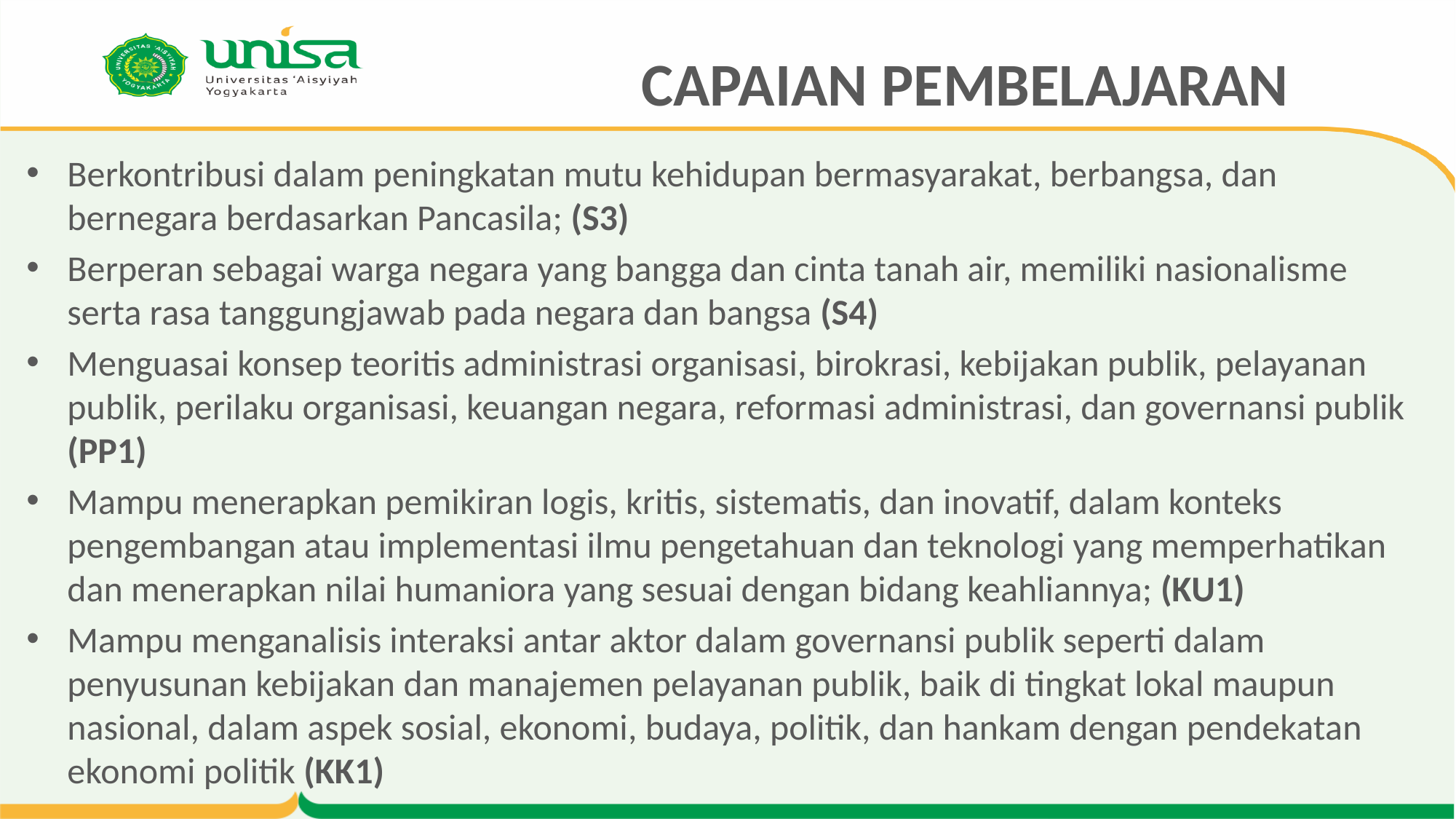

# CAPAIAN PEMBELAJARAN
Berkontribusi dalam peningkatan mutu kehidupan bermasyarakat, berbangsa, dan bernegara berdasarkan Pancasila; (S3)
Berperan sebagai warga negara yang bangga dan cinta tanah air, memiliki nasionalisme serta rasa tanggungjawab pada negara dan bangsa (S4)
Menguasai konsep teoritis administrasi organisasi, birokrasi, kebijakan publik, pelayanan publik, perilaku organisasi, keuangan negara, reformasi administrasi, dan governansi publik (PP1)
Mampu menerapkan pemikiran logis, kritis, sistematis, dan inovatif, dalam konteks pengembangan atau implementasi ilmu pengetahuan dan teknologi yang memperhatikan dan menerapkan nilai humaniora yang sesuai dengan bidang keahliannya; (KU1)
Mampu menganalisis interaksi antar aktor dalam governansi publik seperti dalam penyusunan kebijakan dan manajemen pelayanan publik, baik di tingkat lokal maupun nasional, dalam aspek sosial, ekonomi, budaya, politik, dan hankam dengan pendekatan ekonomi politik (KK1)